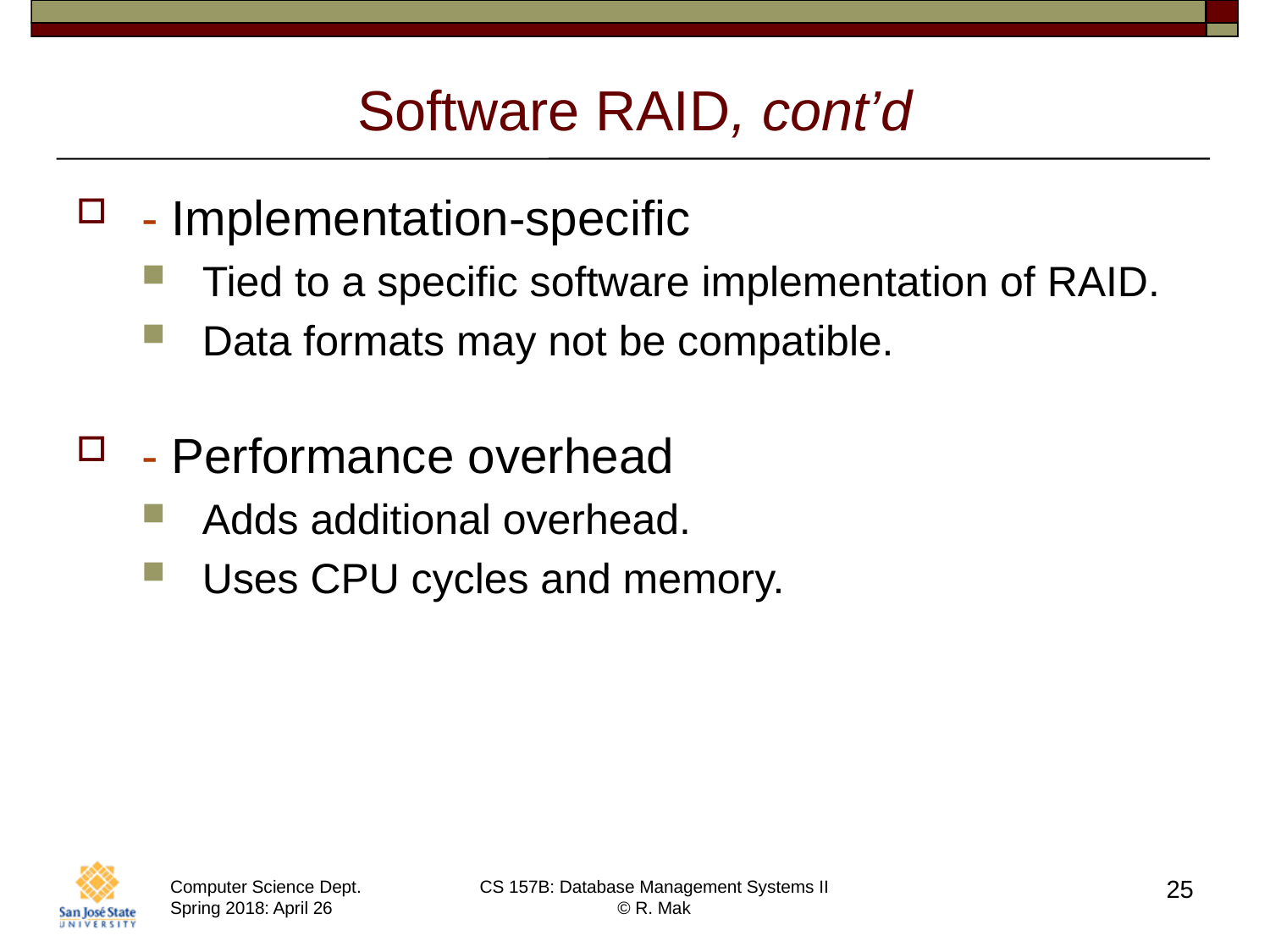

# Software RAID, cont’d
- Implementation-specific
Tied to a specific software implementation of RAID.
Data formats may not be compatible.

- Performance overhead
Adds additional overhead.
Uses CPU cycles and memory.
25